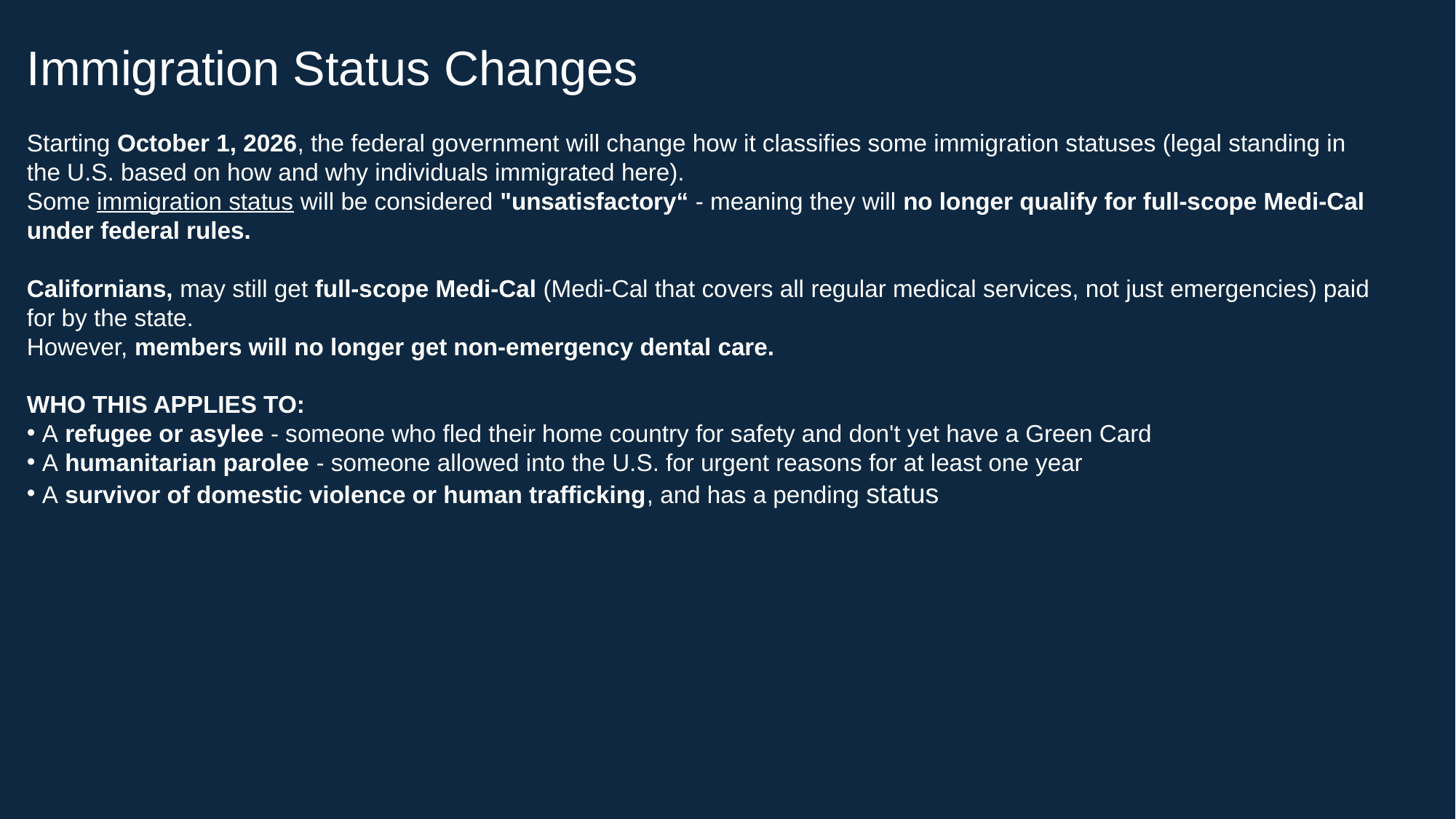

Immigration Status Changes

Starting October 1, 2026, the federal government will change how it classifies some immigration statuses (legal standing in the U.S. based on how and why individuals immigrated here).
Some immigration status will be considered "unsatisfactory“ - meaning they will no longer qualify for full-scope Medi-Cal under federal rules.

Californians, may still get full-scope Medi-Cal (Medi-Cal that covers all regular medical services, not just emergencies) paid for by the state.
However, members will no longer get non-emergency dental care.

WHO THIS APPLIES TO:
 A refugee or asylee - someone who fled their home country for safety and don't yet have a Green Card
 A humanitarian parolee - someone allowed into the U.S. for urgent reasons for at least one year
 A survivor of domestic violence or human trafficking, and has a pending status